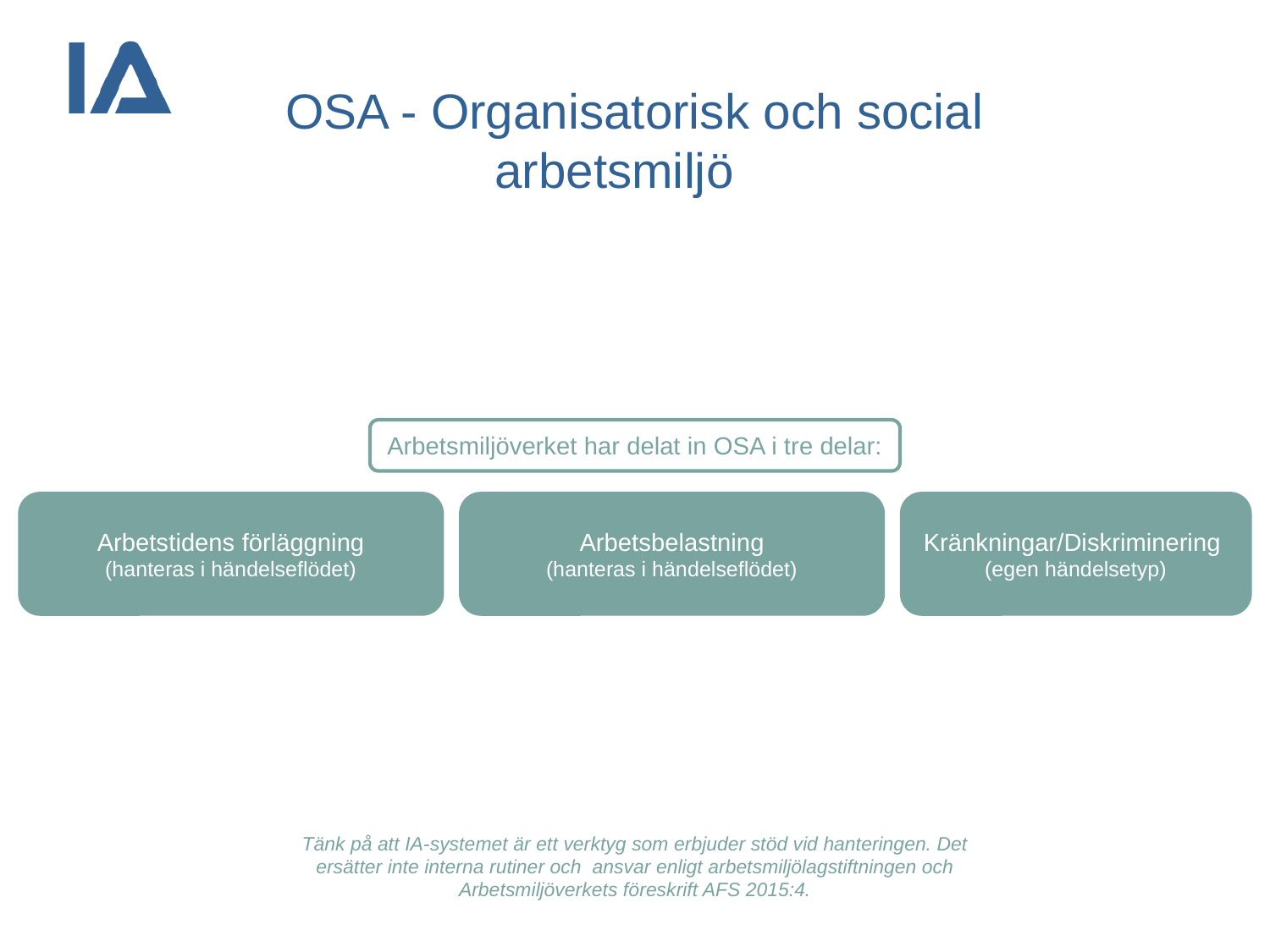

OSA - Organisatorisk och social arbetsmiljö
Arbetsmiljöverket har delat in OSA i tre delar:
Arbetsbelastning
(hanteras i händelseflödet)
Arbetstidens förläggning
(hanteras i händelseflödet)
Kränkningar/Diskriminering
(egen händelsetyp)
Tänk på att IA-systemet är ett verktyg som erbjuder stöd vid hanteringen. Det ersätter inte interna rutiner och  ansvar enligt arbetsmiljölagstiftningen och Arbetsmiljöverkets föreskrift AFS 2015:4.